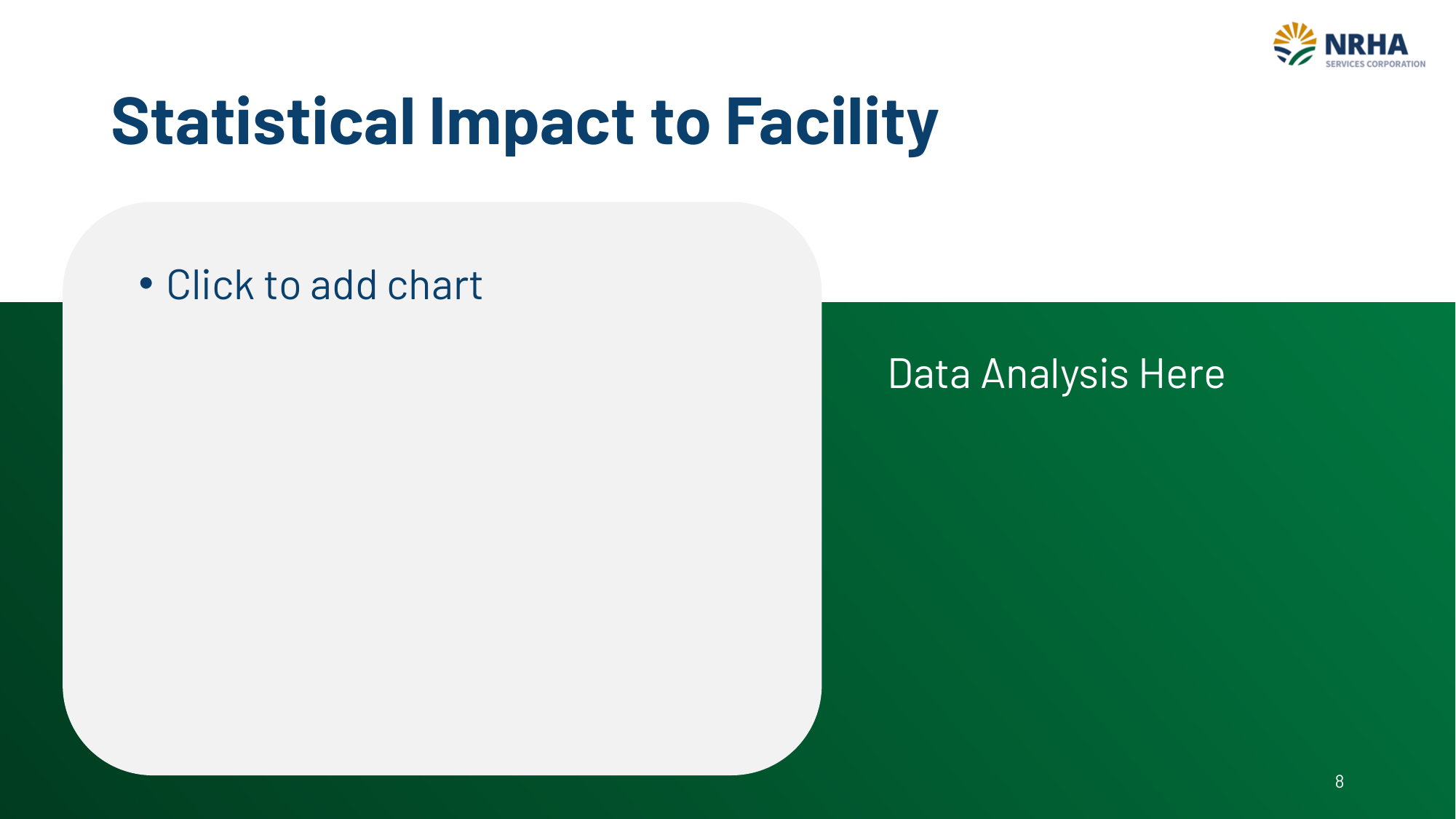

# Statistical Impact to Facility
Click to add chart
Data Analysis Here
8